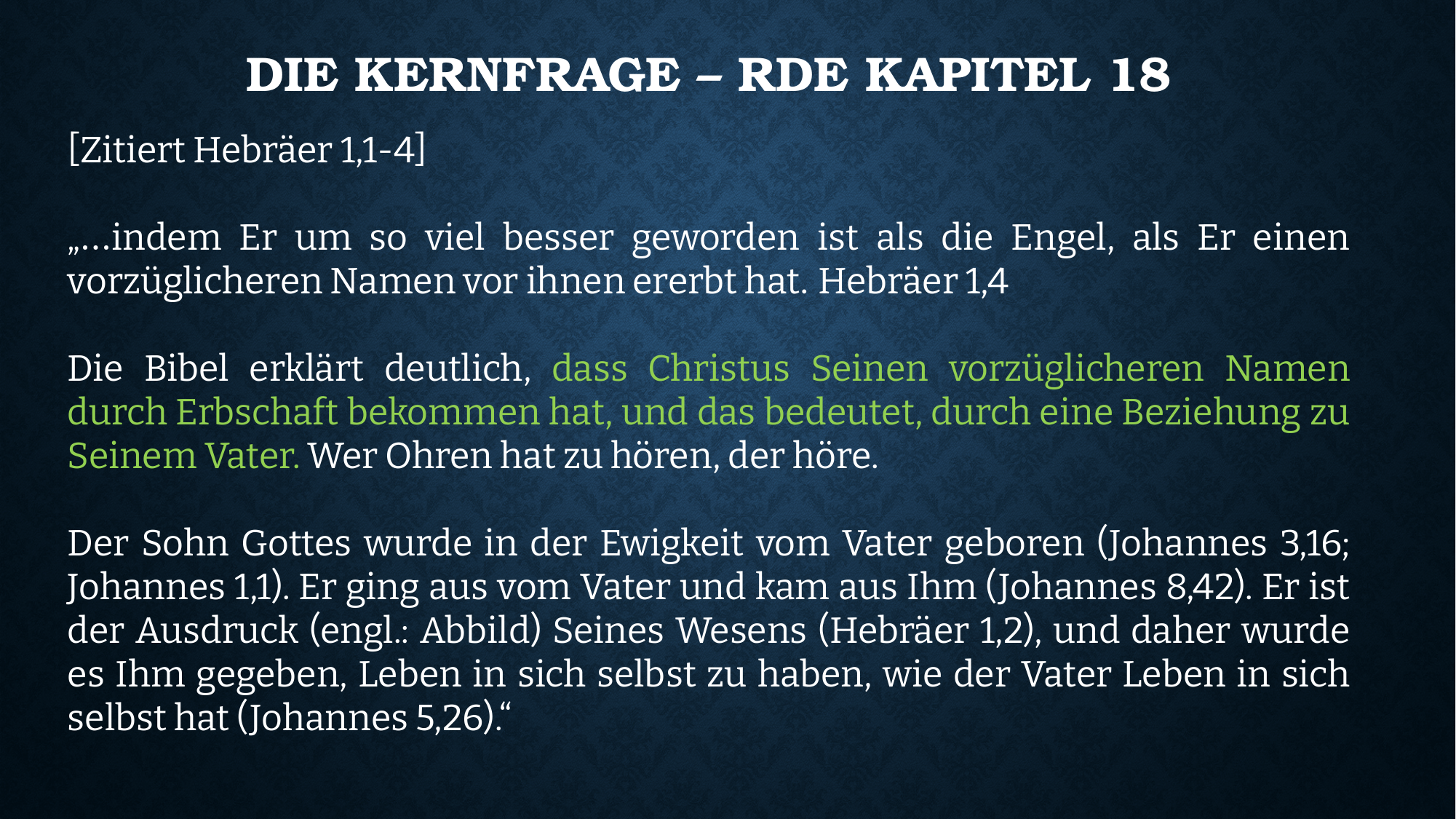

# Die kernfrage – Rde Kapitel 18
[Zitiert Hebräer 1,1-4]

„…indem Er um so viel besser geworden ist als die Engel, als Er einen vorzüglicheren Namen vor ihnen ererbt hat. Hebräer 1,4

Die Bibel erklärt deutlich, dass Christus Seinen vorzüglicheren Namen durch Erbschaft bekommen hat, und das bedeutet, durch eine Beziehung zu Seinem Vater. Wer Ohren hat zu hören, der höre.

Der Sohn Gottes wurde in der Ewigkeit vom Vater geboren (Johannes 3,16; Johannes 1,1). Er ging aus vom Vater und kam aus Ihm (Johannes 8,42). Er ist der Ausdruck (engl.: Abbild) Seines Wesens (Hebräer 1,2), und daher wurde es Ihm gegeben, Leben in sich selbst zu haben, wie der Vater Leben in sich selbst hat (Johannes 5,26).“